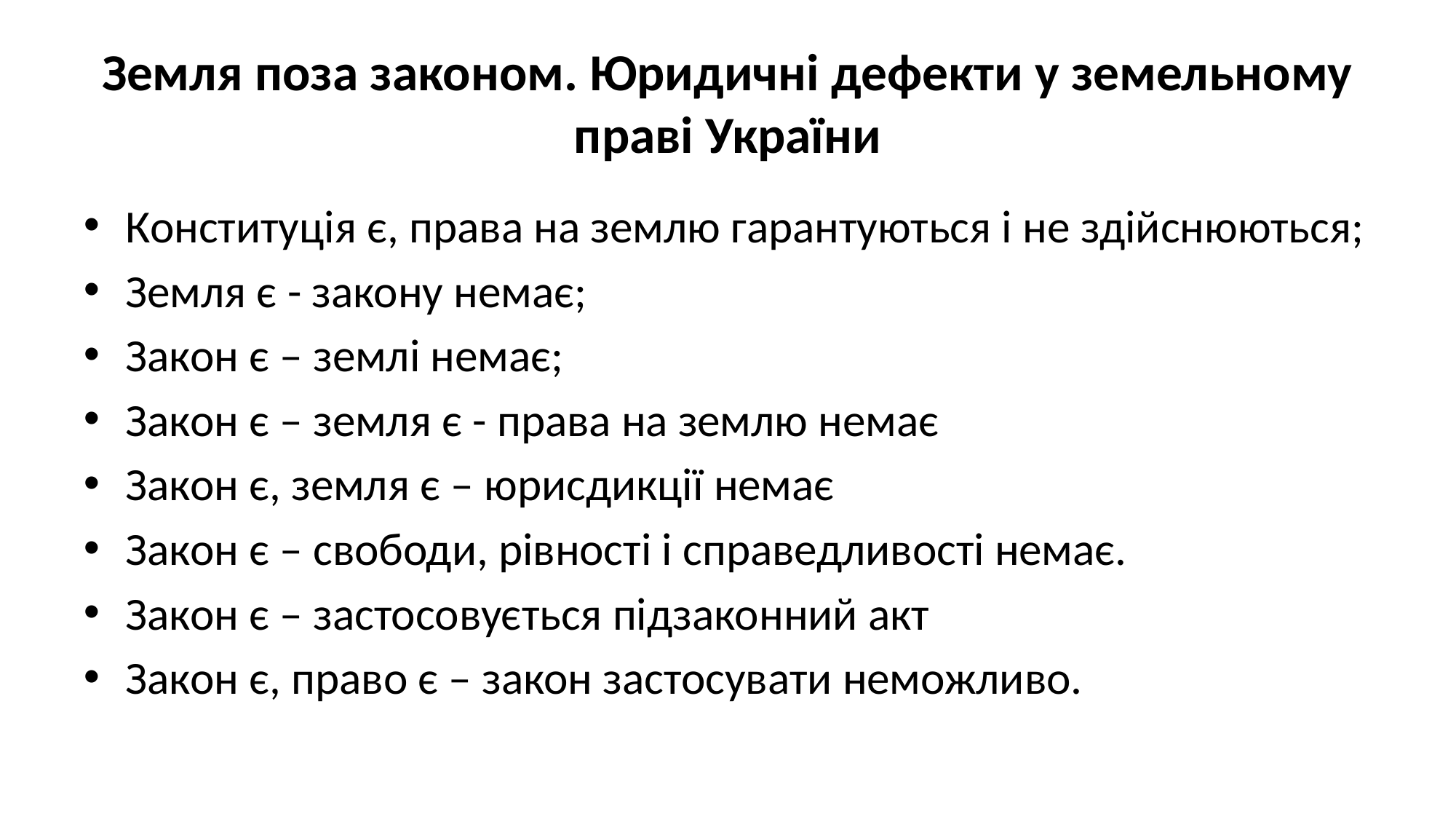

# Земля поза законом. Юридичні дефекти у земельному праві України
Конституція є, права на землю гарантуються і не здійснюються;
Земля є - закону немає;
Закон є – землі немає;
Закон є – земля є - права на землю немає
Закон є, земля є – юрисдикції немає
Закон є – свободи, рівності і справедливості немає.
Закон є – застосовується підзаконний акт
Закон є, право є – закон застосувати неможливо.